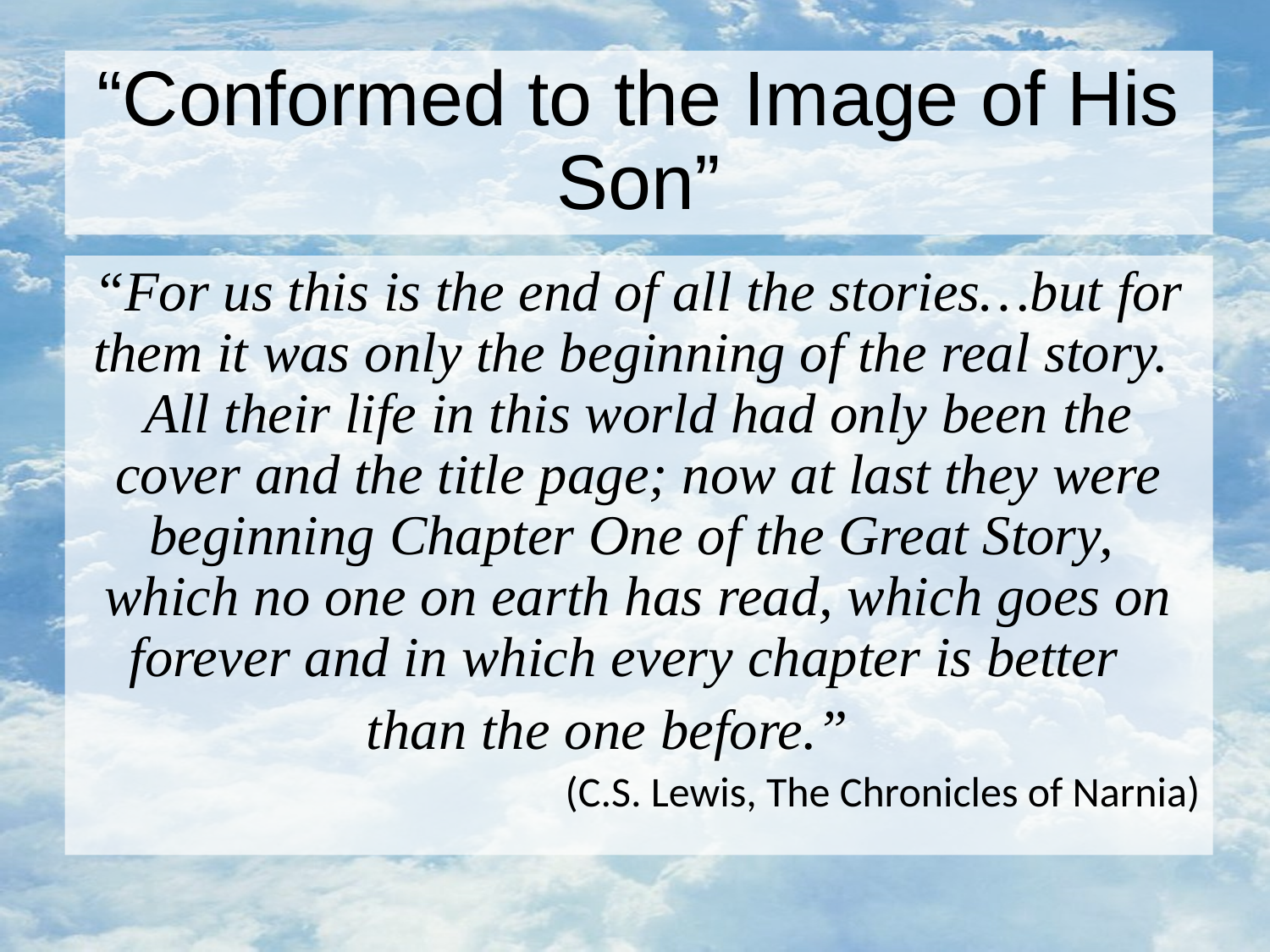

# “Conformed to the Image of His Son”
“For us this is the end of all the stories…but for them it was only the beginning of the real story.  All their life in this world had only been the cover and the title page; now at last they were beginning Chapter One of the Great Story,  which no one on earth has read, which goes on forever and in which every chapter is better   than the one before.”
(C.S. Lewis, The Chronicles of Narnia)